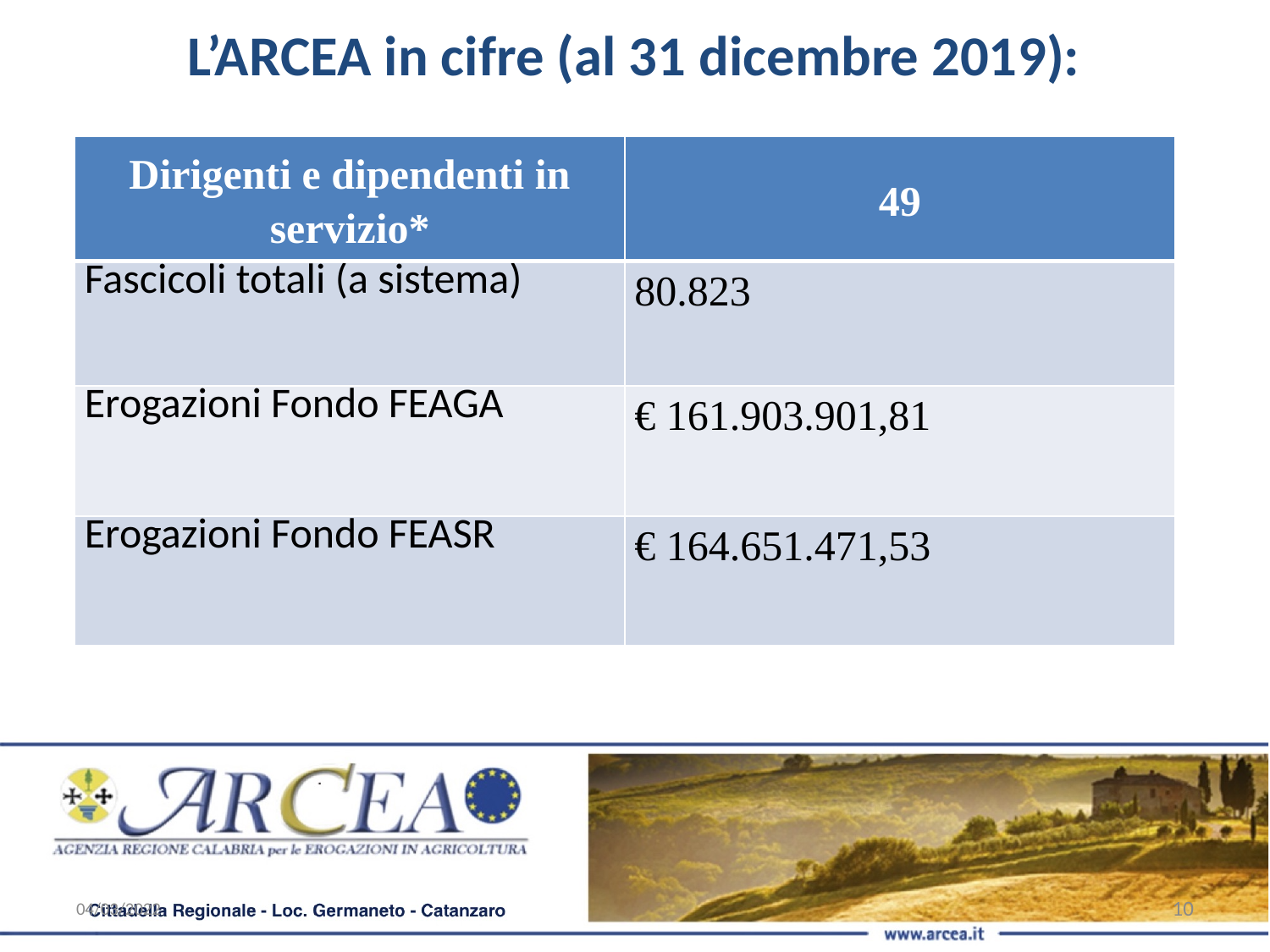

L’ARCEA in cifre (al 31 dicembre 2019):

| Dirigenti e dipendenti in servizio\* | 49 |
| --- | --- |
| Fascicoli totali (a sistema) | 80.823 |
| Erogazioni Fondo FEAGA | € 161.903.901,81 |
| Erogazioni Fondo FEASR | € 164.651.471,53 |
04/03/2022
10